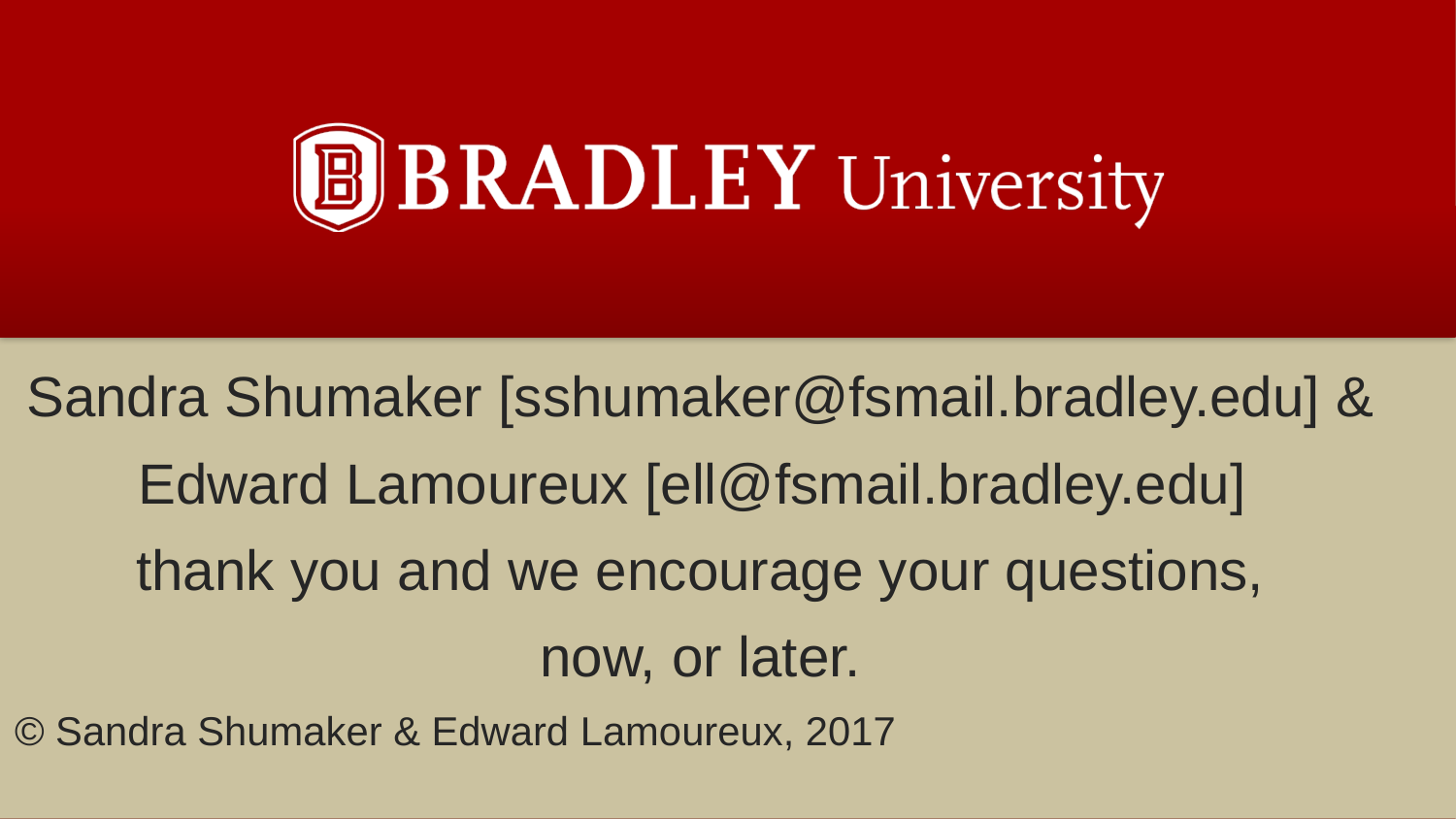

Sandra Shumaker [sshumaker@fsmail.bradley.edu] &
Edward Lamoureux [ell@fsmail.bradley.edu]
thank you and we encourage your questions,
now, or later.
© Sandra Shumaker & Edward Lamoureux, 2017